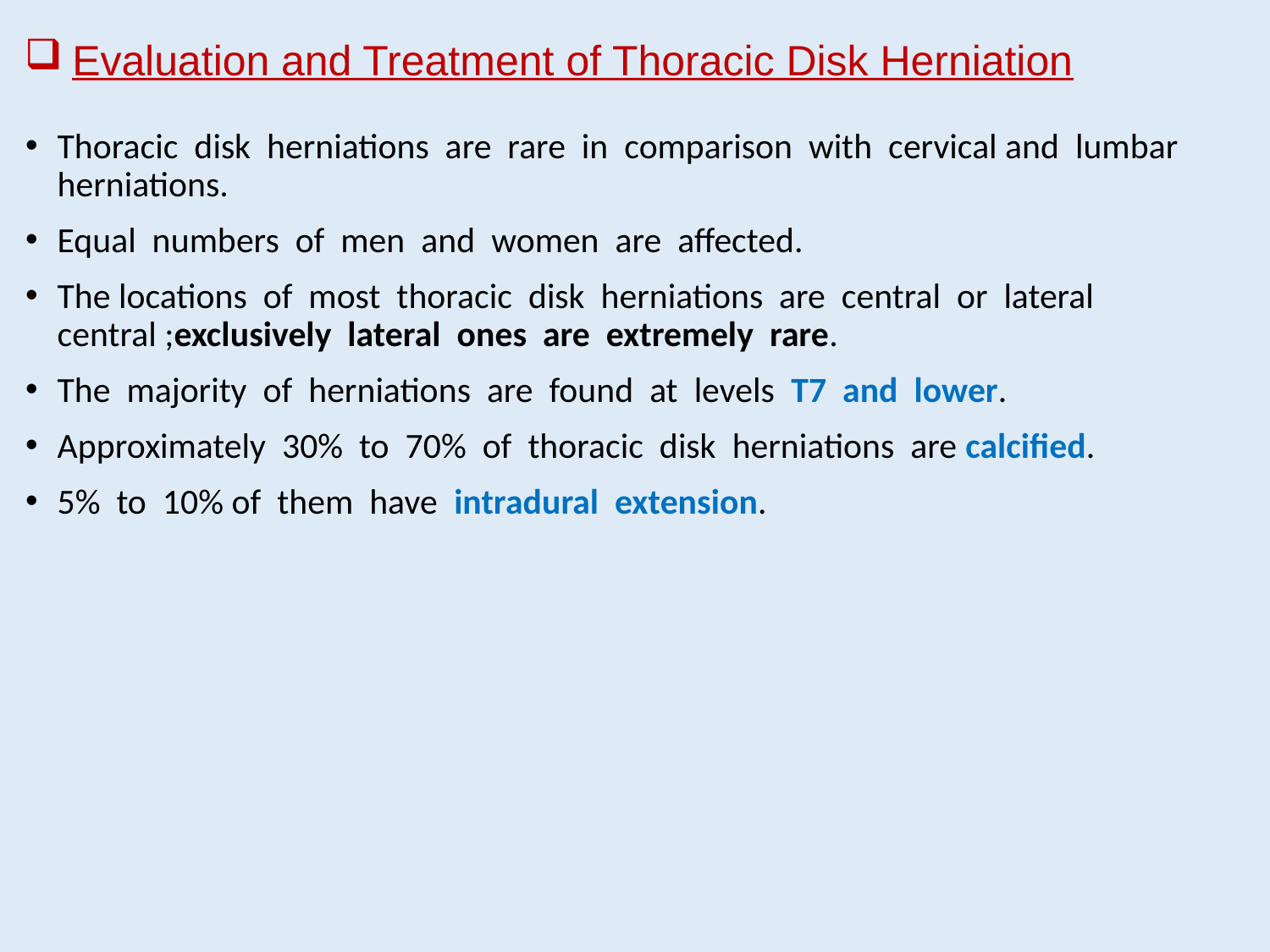

# Evaluation and Treatment of Thoracic Disk Herniation
Thoracic  disk  herniations  are  rare  in  comparison  with  cervical and  lumbar  herniations.
Equal  numbers  of  men  and  women  are  affected.
The locations  of  most  thoracic  disk  herniations  are  central  or  lateral central ;exclusively  lateral  ones  are  extremely  rare.
The  majority  of  herniations  are  found  at  levels  T7  and  lower.
Approximately  30%  to  70%  of  thoracic  disk  herniations  are calcified.
5%  to  10% of  them  have  intradural  extension.